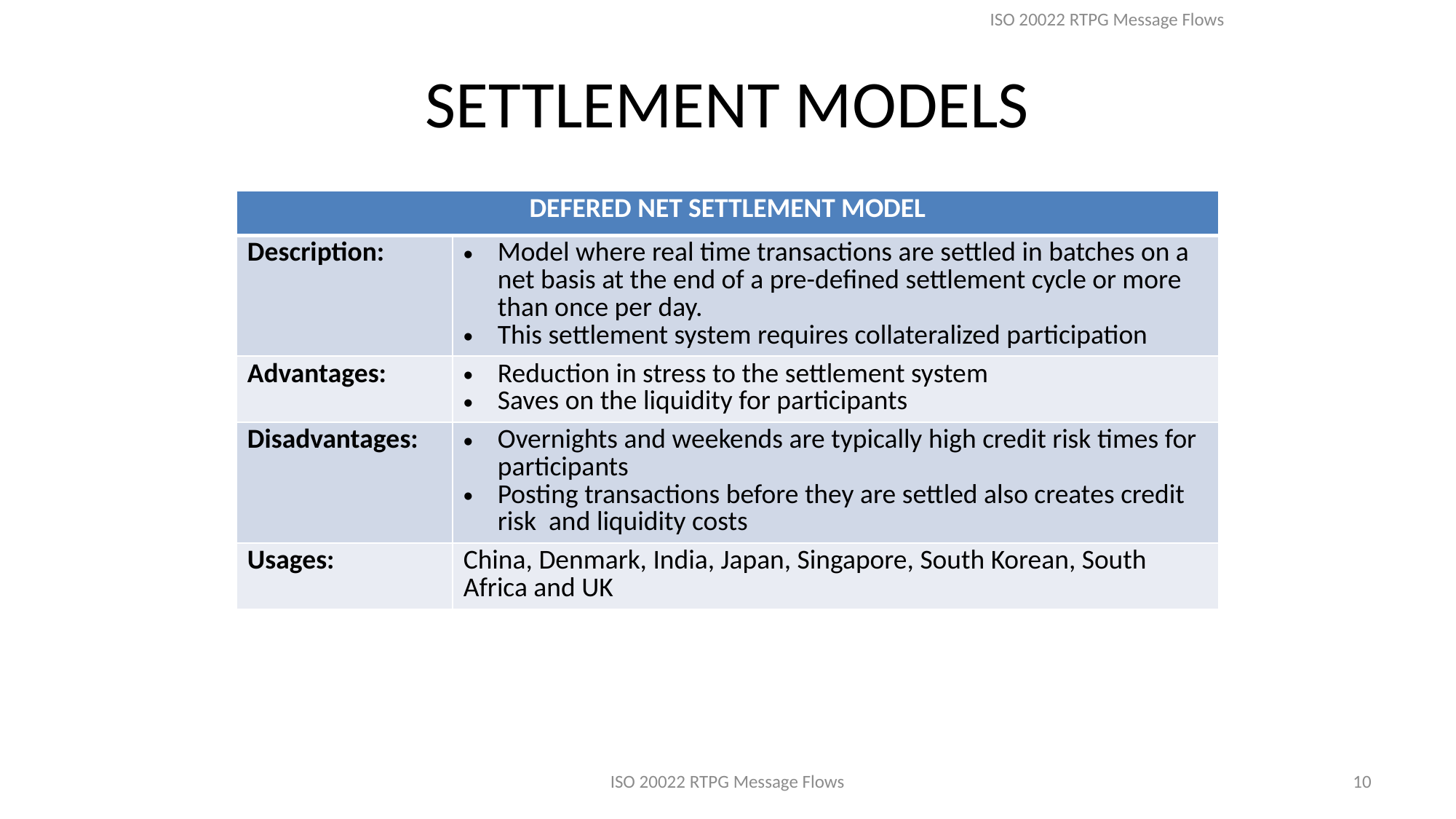

ISO 20022 RTPG Message Flows
# SETTLEMENT MODELS
| DEFERED NET SETTLEMENT MODEL |  |
| --- | --- |
| Description: | Model where real time transactions are settled in batches on a net basis at the end of a pre-defined settlement cycle or more than once per day. This settlement system requires collateralized participation |
| Advantages: | Reduction in stress to the settlement system Saves on the liquidity for participants |
| Disadvantages: | Overnights and weekends are typically high credit risk times for participants Posting transactions before they are settled also creates credit risk and liquidity costs |
| Usages: | China, Denmark, India, Japan, Singapore, South Korean, South Africa and UK |
ISO 20022 RTPG Message Flows
10